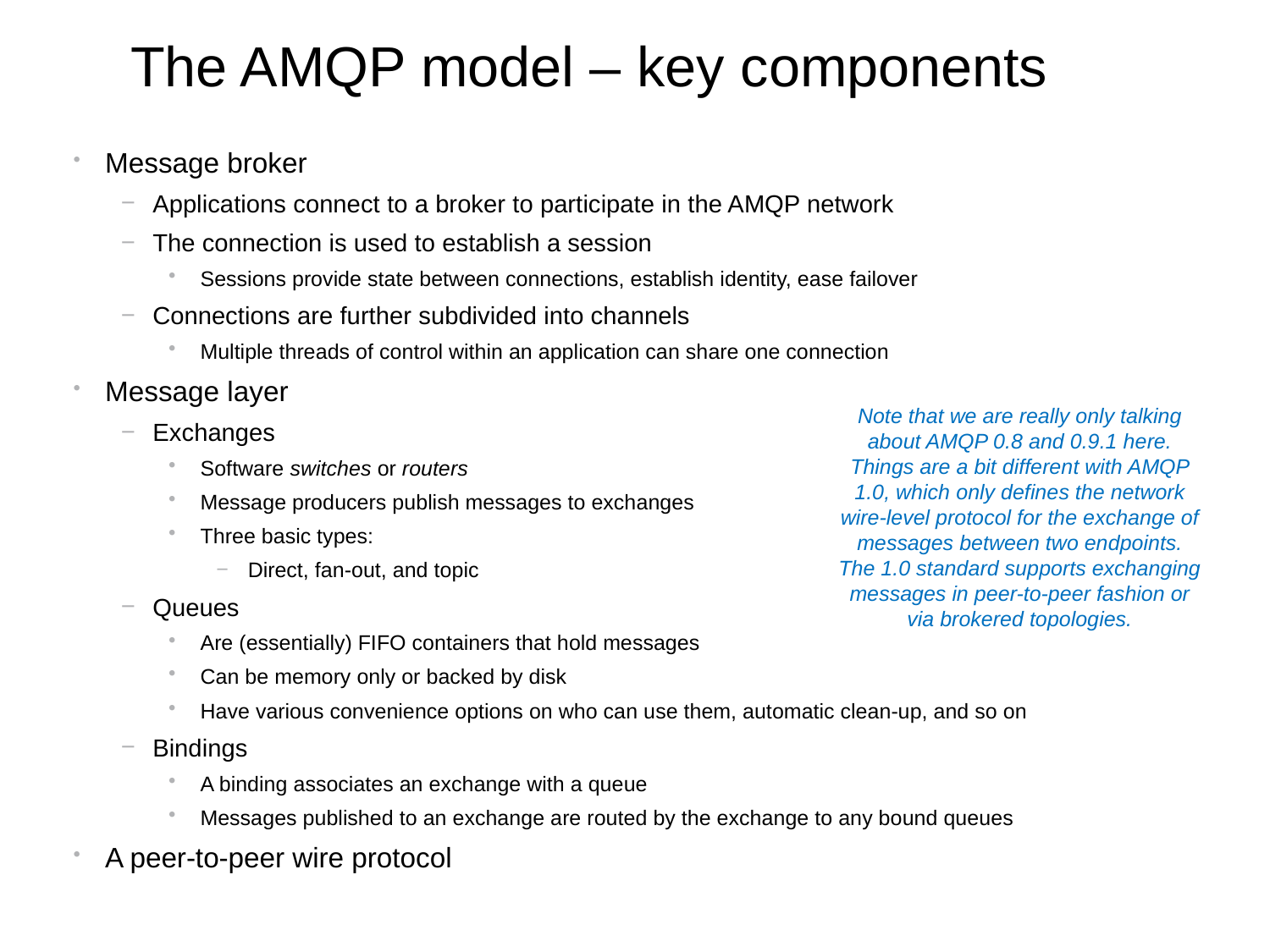

# The AMQP model – key components
Message broker
Applications connect to a broker to participate in the AMQP network
The connection is used to establish a session
Sessions provide state between connections, establish identity, ease failover
Connections are further subdivided into channels
Multiple threads of control within an application can share one connection
Message layer
Exchanges
Software switches or routers
Message producers publish messages to exchanges
Three basic types:
Direct, fan-out, and topic
Queues
Are (essentially) FIFO containers that hold messages
Can be memory only or backed by disk
Have various convenience options on who can use them, automatic clean-up, and so on
Bindings
A binding associates an exchange with a queue
Messages published to an exchange are routed by the exchange to any bound queues
A peer-to-peer wire protocol
Note that we are really only talking about AMQP 0.8 and 0.9.1 here. Things are a bit different with AMQP 1.0, which only defines the network wire-level protocol for the exchange of messages between two endpoints. The 1.0 standard supports exchanging messages in peer-to-peer fashion or via brokered topologies.